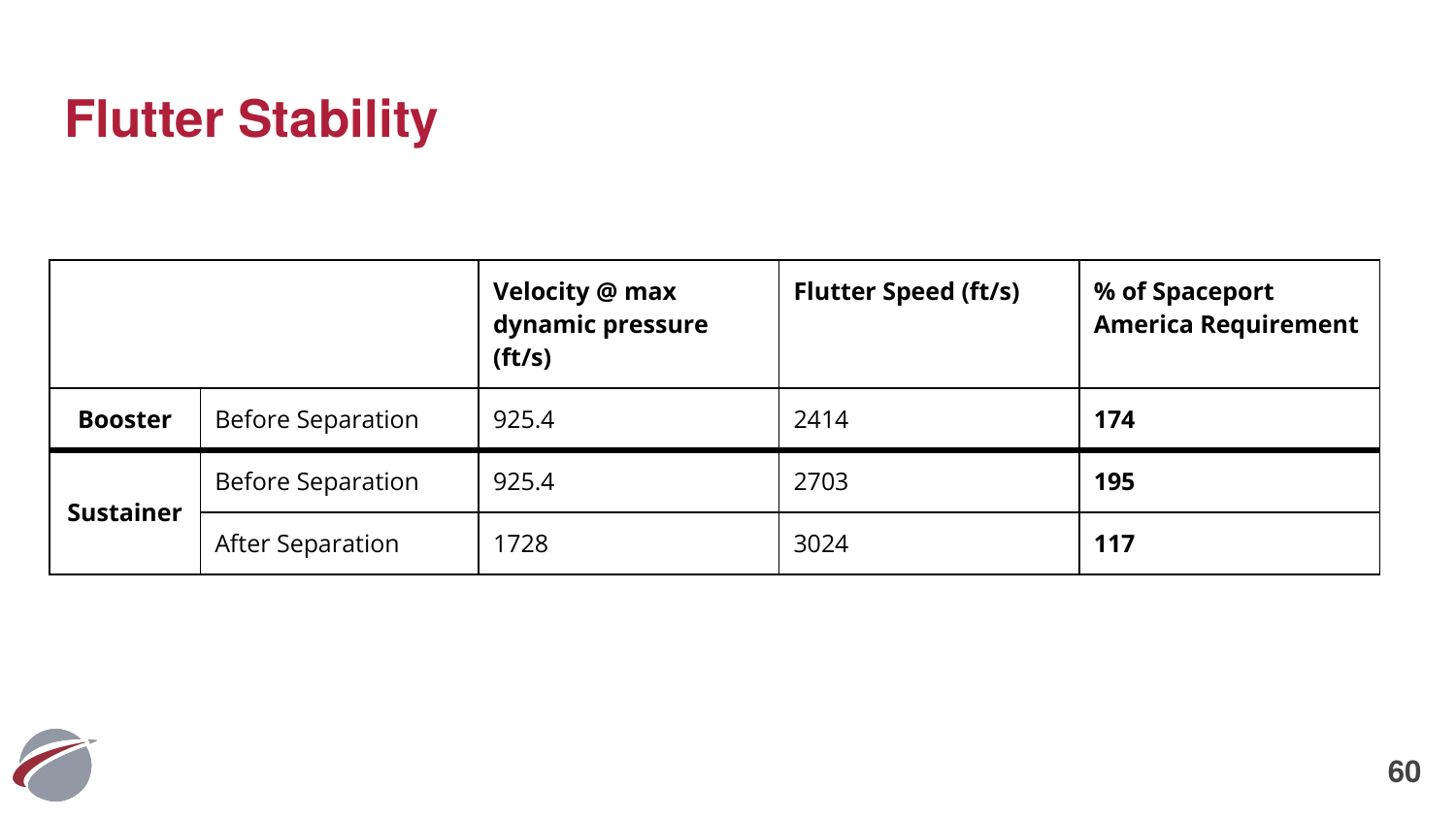

# Flutter Stability
|  |  | Velocity @ max dynamic pressure (ft/s) | Flutter Speed (ft/s) | % of Spaceport America Requirement |
| --- | --- | --- | --- | --- |
| Booster | Before Separation | 925.4 | 2414 | 174 |
| Sustainer | Before Separation | 925.4 | 2703 | 195 |
|  | After Separation | 1728 | 3024 | 117 |
60